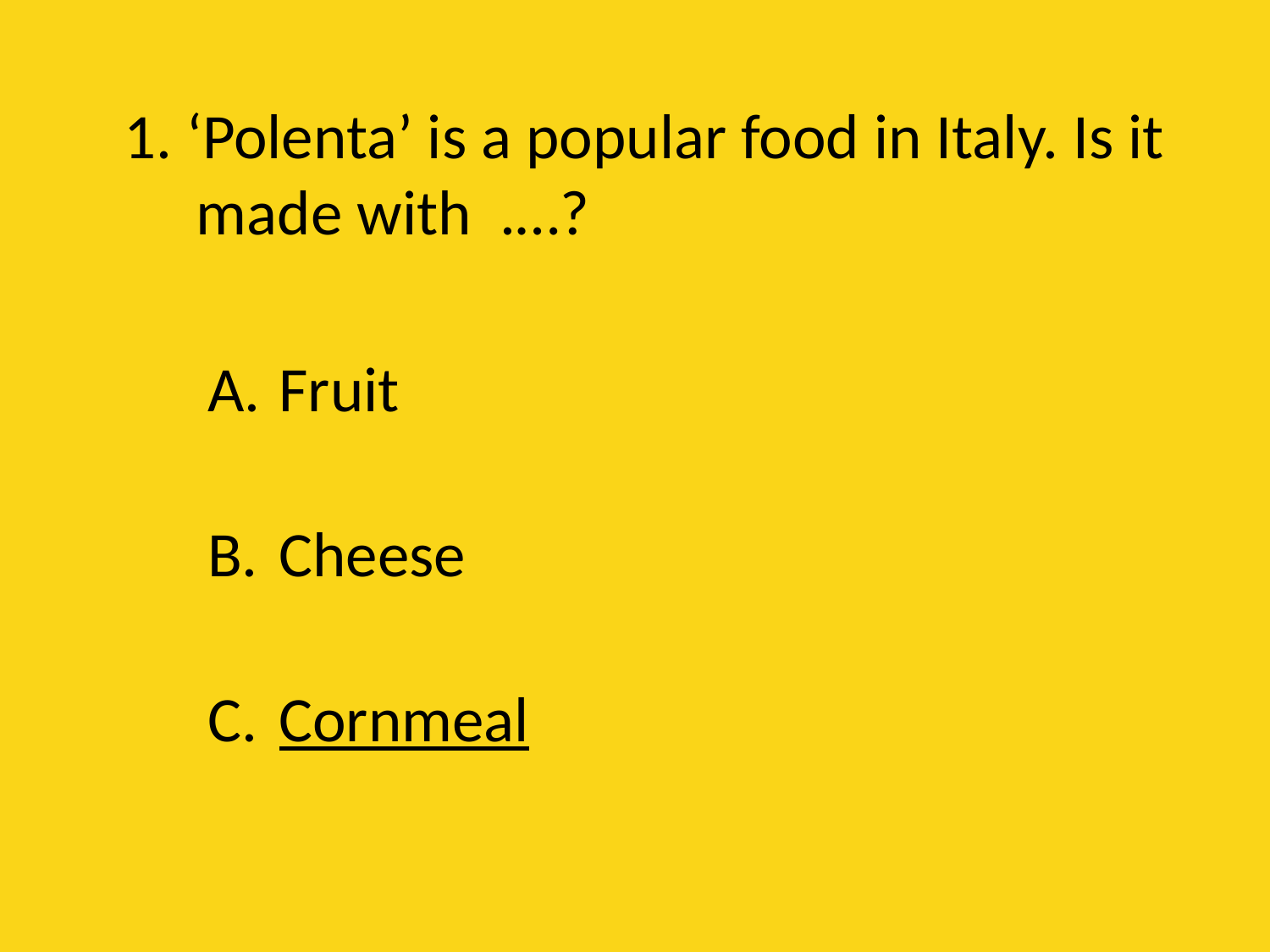

# 1. ‘Polenta’ is a popular food in Italy. Is it made with  .…?
Fruit
Cheese
Cornmeal